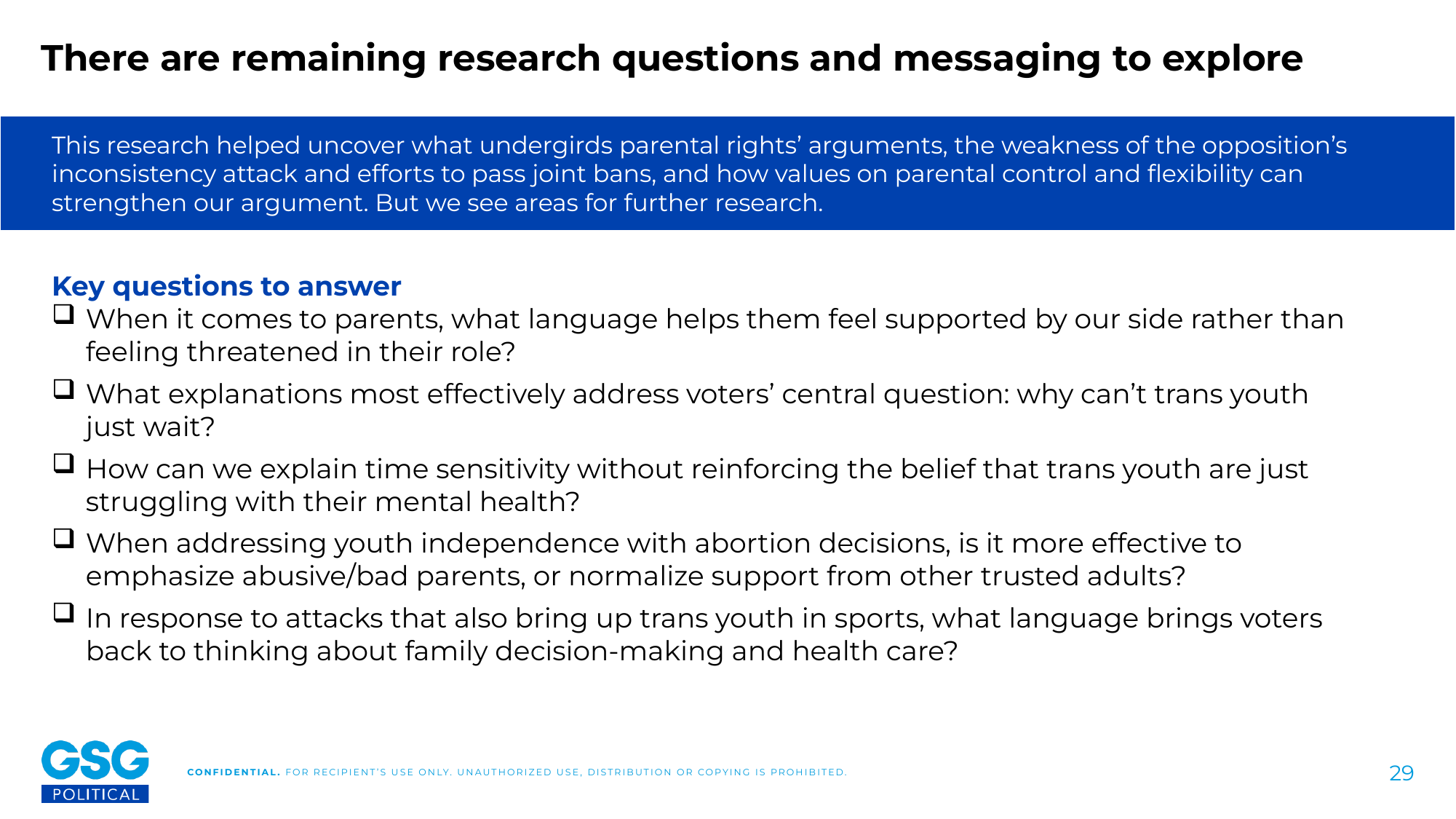

# There are remaining research questions and messaging to explore

This research helped uncover what undergirds parental rights’ arguments, the weakness of the opposition’s inconsistency attack and efforts to pass joint bans, and how values on parental control and flexibility can strengthen our argument. But we see areas for further research.
Key questions to answer
When it comes to parents, what language helps them feel supported by our side rather than feeling threatened in their role?
What explanations most effectively address voters’ central question: why can’t trans youth just wait?
How can we explain time sensitivity without reinforcing the belief that trans youth are just struggling with their mental health?
When addressing youth independence with abortion decisions, is it more effective to emphasize abusive/bad parents, or normalize support from other trusted adults?
In response to attacks that also bring up trans youth in sports, what language brings voters back to thinking about family decision-making and health care?